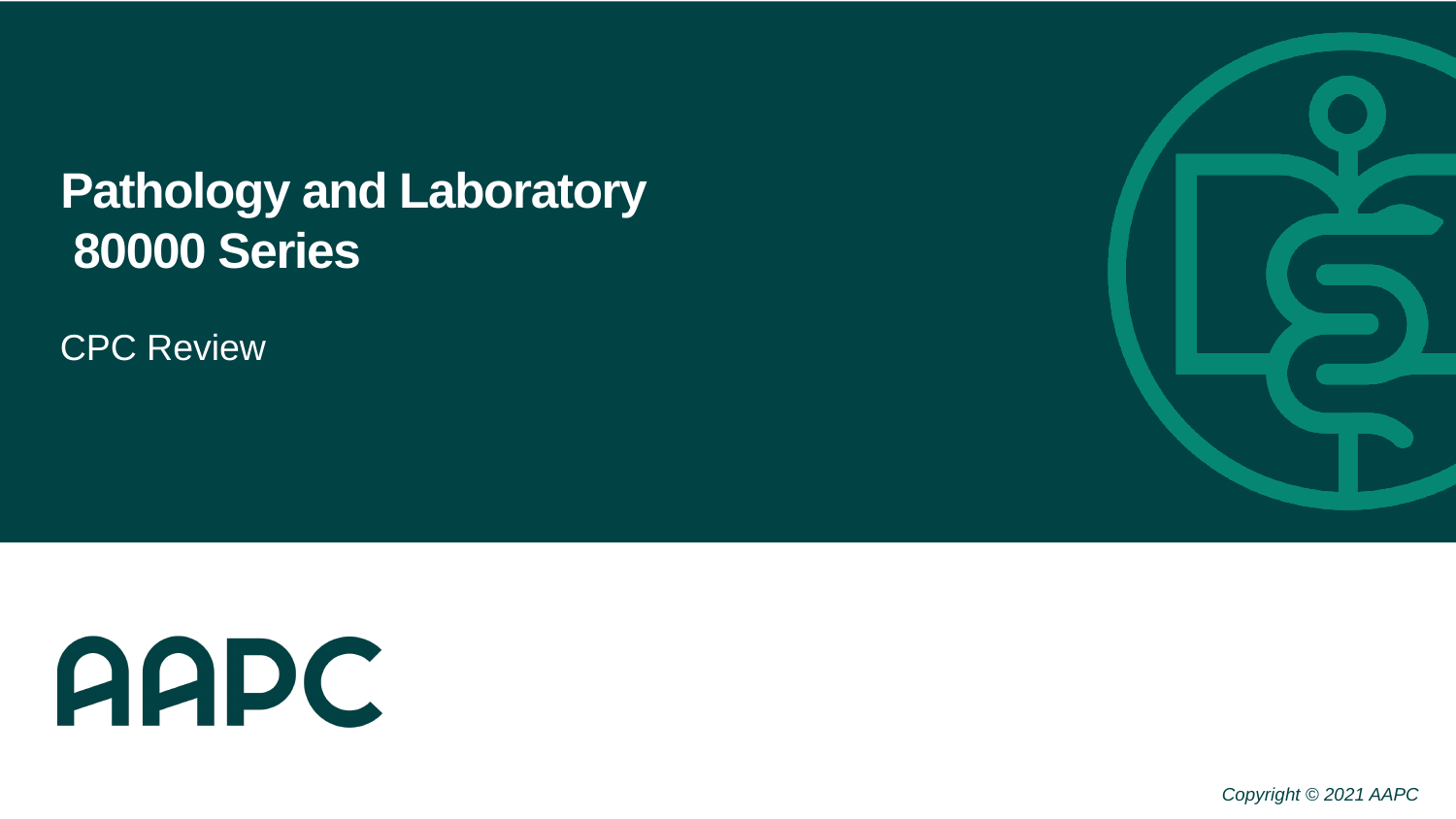

# Pathology and Laboratory 80000 Series
CPC Review